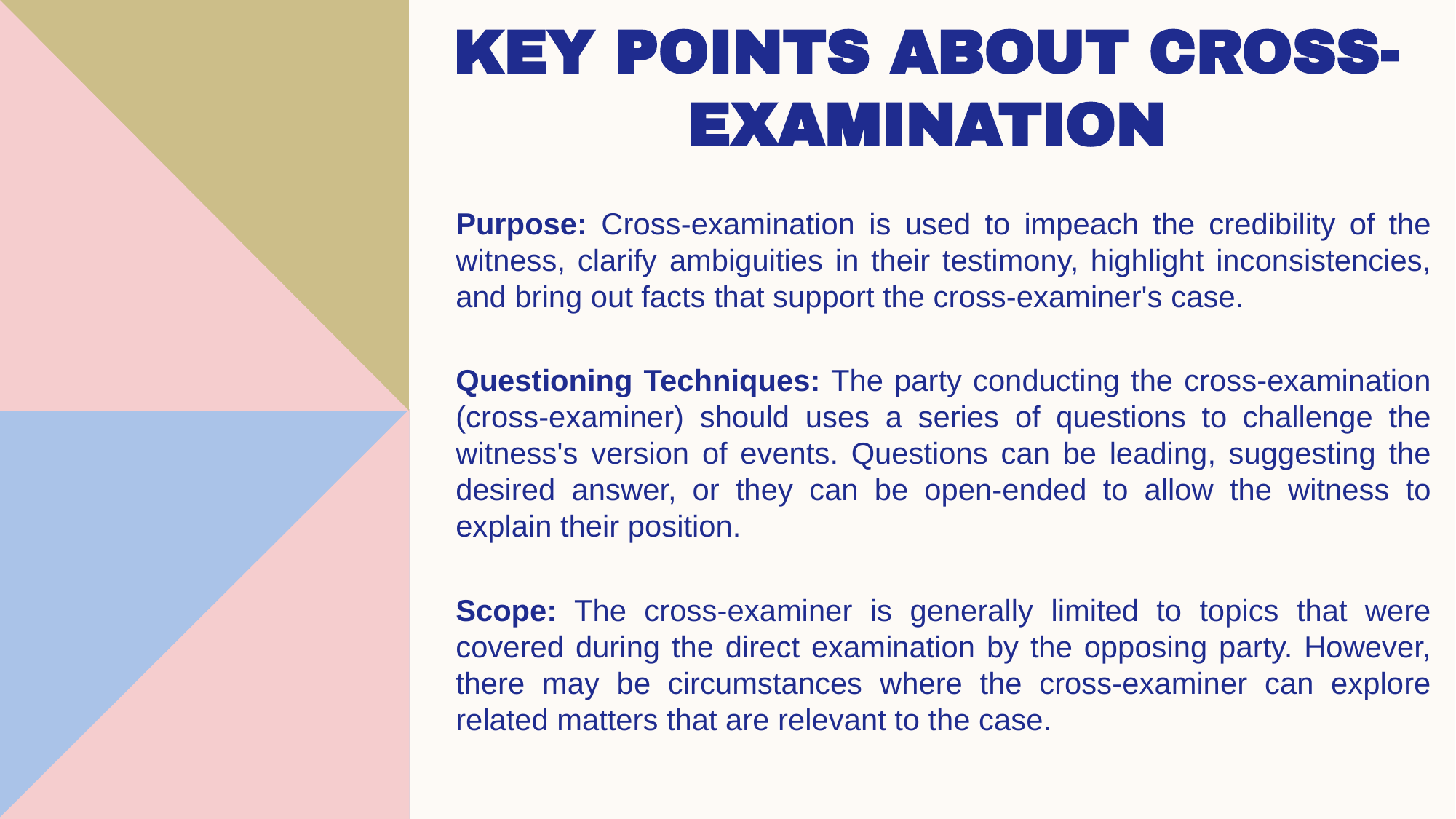

# Key points about cross-examination
Purpose: Cross-examination is used to impeach the credibility of the witness, clarify ambiguities in their testimony, highlight inconsistencies, and bring out facts that support the cross-examiner's case.

Questioning Techniques: The party conducting the cross-examination (cross-examiner) should uses a series of questions to challenge the witness's version of events. Questions can be leading, suggesting the desired answer, or they can be open-ended to allow the witness to explain their position.

Scope: The cross-examiner is generally limited to topics that were covered during the direct examination by the opposing party. However, there may be circumstances where the cross-examiner can explore related matters that are relevant to the case.